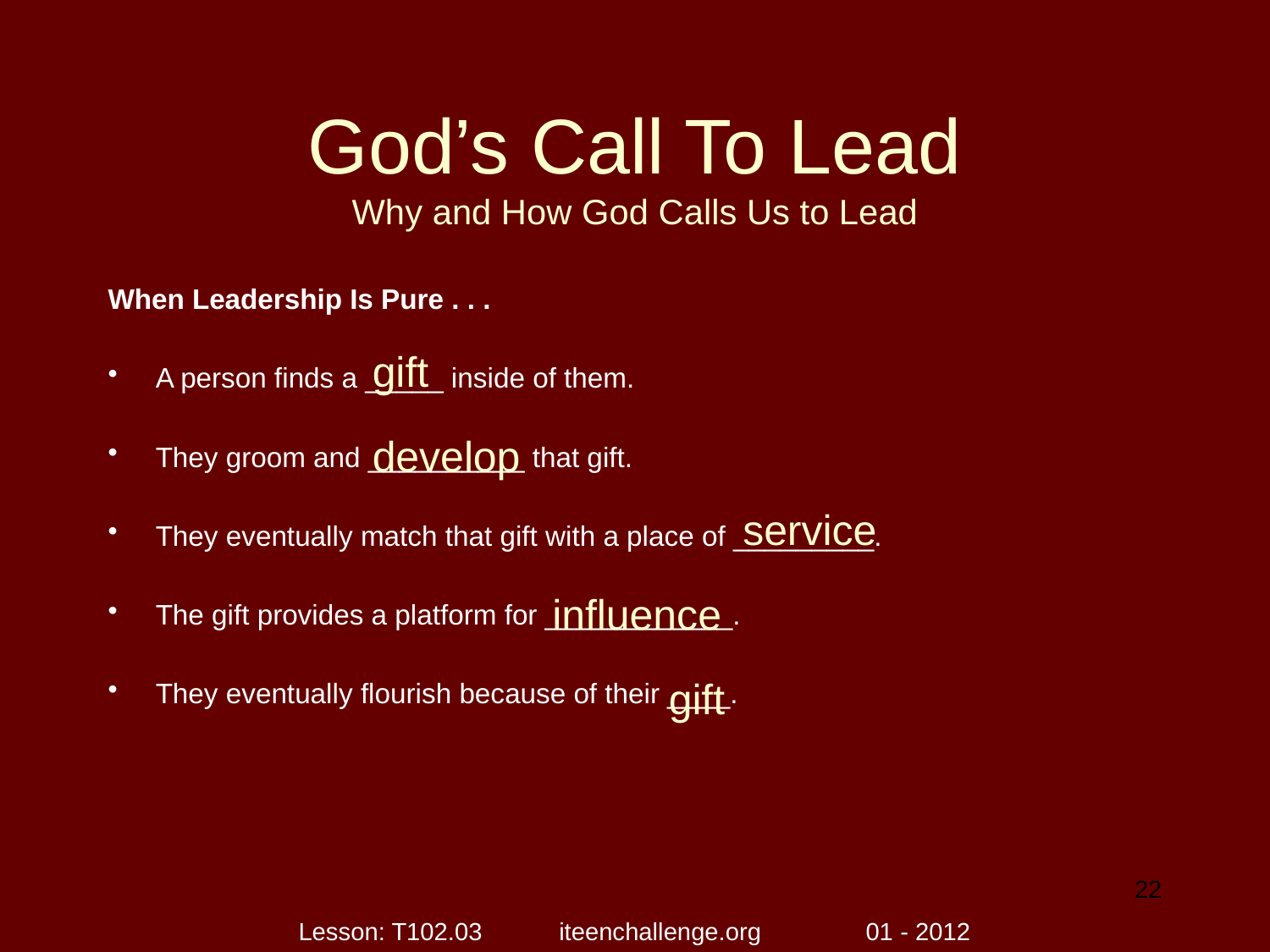

# God’s Call To Lead Why and How God Calls Us to Lead
When Leadership Is Pure . . .

A person finds a _____ inside of them.

They groom and __________ that gift.

They eventually match that gift with a place of _________.

The gift provides a platform for ____________.

They eventually flourish because of their ____.
gift
develop
service
influence
gift
22
Lesson: T102.03           iteenchallenge.org               01 - 2012